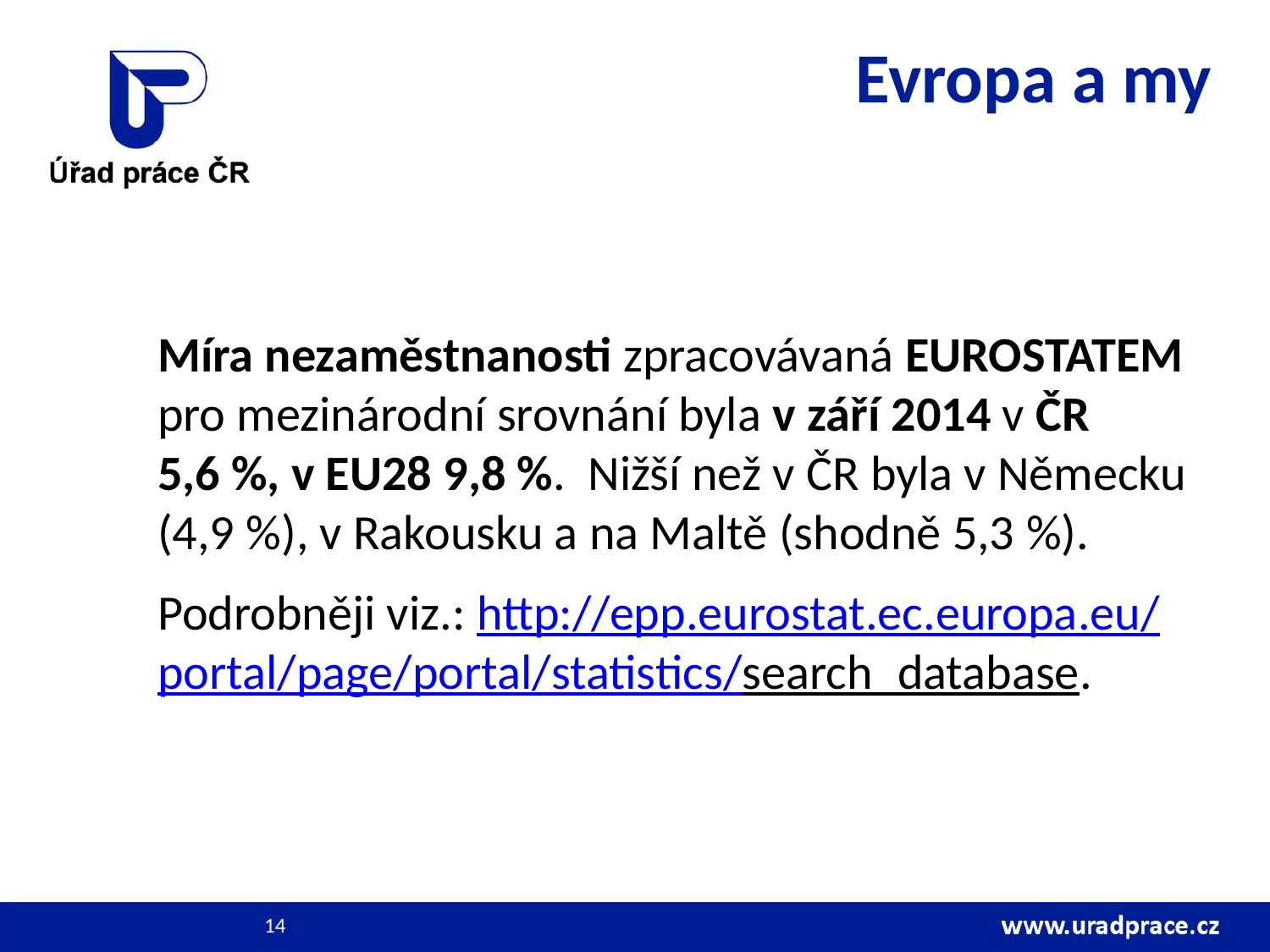

# Evropa a my

	Míra nezaměstnanosti zpracovávaná EUROSTATEM pro mezinárodní srovnání byla v září 2014 v ČR 5,6 %, v EU28 9,8 %.  Nižší než v ČR byla v Německu (4,9 %), v Rakousku a na Maltě (shodně 5,3 %).
	Podrobněji viz.: http://epp.eurostat.ec.europa.eu/portal/page/portal/statistics/search_database.

14